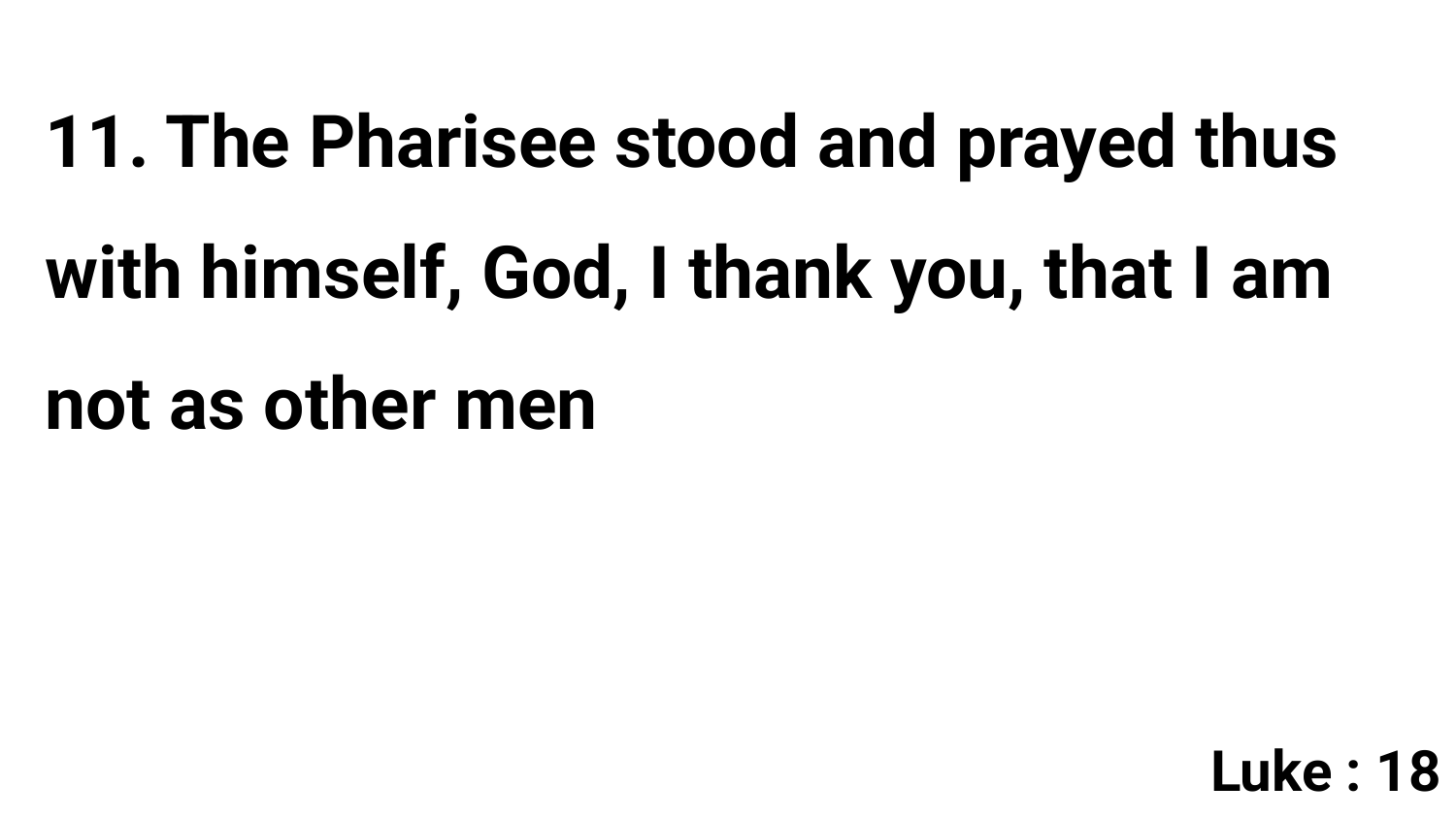

11. The Pharisee stood and prayed thus with himself, God, I thank you, that I am not as other men
Luke : 18